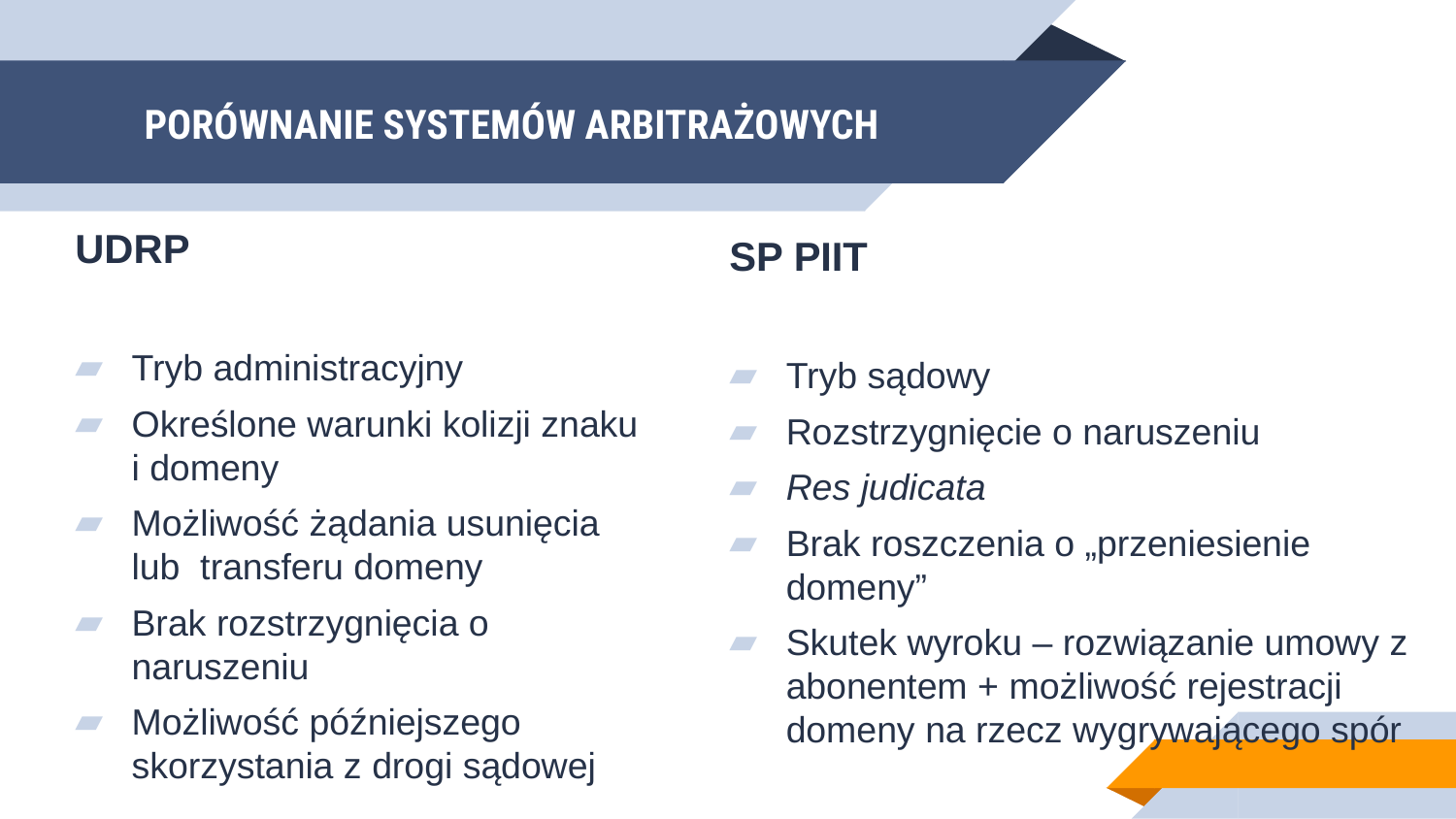

# PORÓWNANIE SYSTEMÓW ARBITRAŻOWYCH
UDRP

Tryb administracyjny
Określone warunki kolizji znaku i domeny
Możliwość żądania usunięcia lub  transferu domeny
Brak rozstrzygnięcia o naruszeniu
Możliwość późniejszego skorzystania z drogi sądowej
SP PIIT

Tryb sądowy
Rozstrzygnięcie o naruszeniu
Res judicata
Brak roszczenia o „przeniesienie domeny”
Skutek wyroku – rozwiązanie umowy z abonentem + możliwość rejestracji domeny na rzecz wygrywającego spór